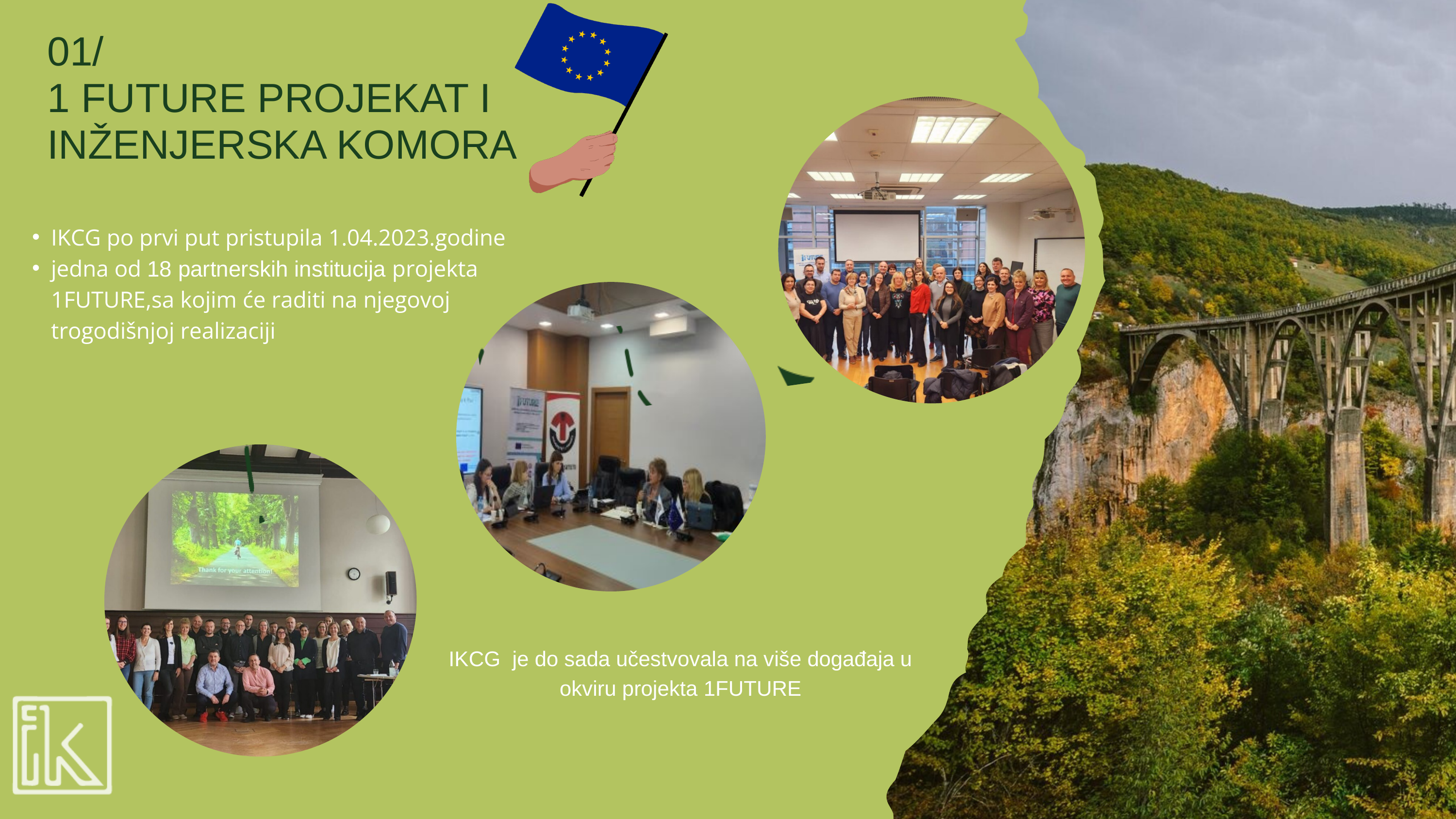

01/
1 FUTURE PROJEKAT I INŽENJERSKA KOMORA

IKCG po prvi put pristupila 1.04.2023.godine
jedna od 18 partnerskih institucija projekta 1FUTURE,sa kojim će raditi na njegovoj trogodišnjoj realizaciji

IKCG  je do sada učestvovala na više događaja u okviru projekta 1FUTURE